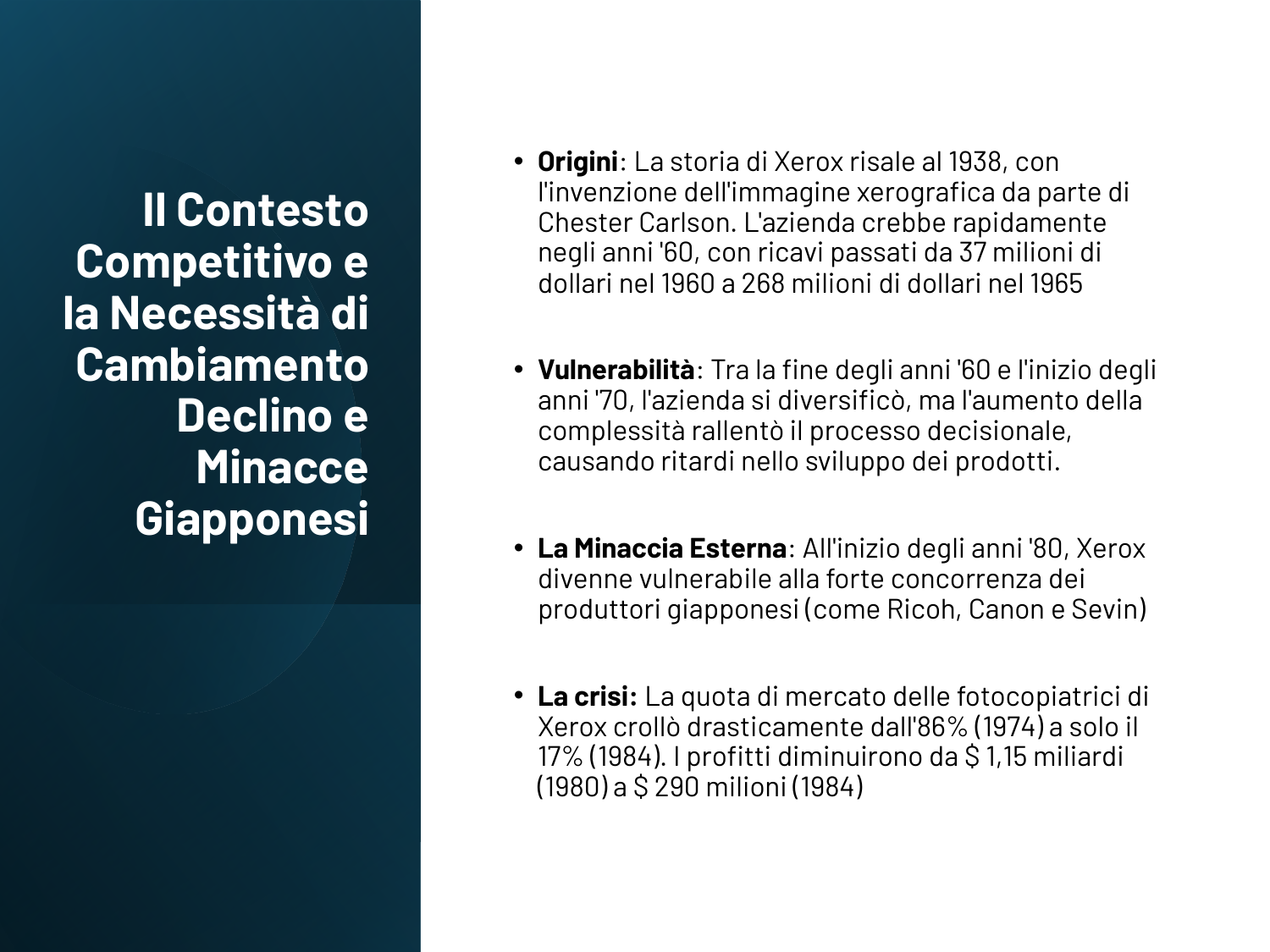

# Il Contesto Competitivo e la Necessità di Cambiamento Declino e Minacce Giapponesi
Origini: La storia di Xerox risale al 1938, con l'invenzione dell'immagine xerografica da parte di Chester Carlson. L'azienda crebbe rapidamente negli anni '60, con ricavi passati da 37 milioni di dollari nel 1960 a 268 milioni di dollari nel 1965

Vulnerabilità: Tra la fine degli anni '60 e l'inizio degli anni '70, l'azienda si diversificò, ma l'aumento della complessità rallentò il processo decisionale, causando ritardi nello sviluppo dei prodotti.

La Minaccia Esterna: All'inizio degli anni '80, Xerox divenne vulnerabile alla forte concorrenza dei produttori giapponesi (come Ricoh, Canon e Sevin)

La crisi: La quota di mercato delle fotocopiatrici di Xerox crollò drasticamente dall'86% (1974) a solo il 17% (1984). I profitti diminuirono da $ 1,15 miliardi (1980) a $ 290 milioni (1984)